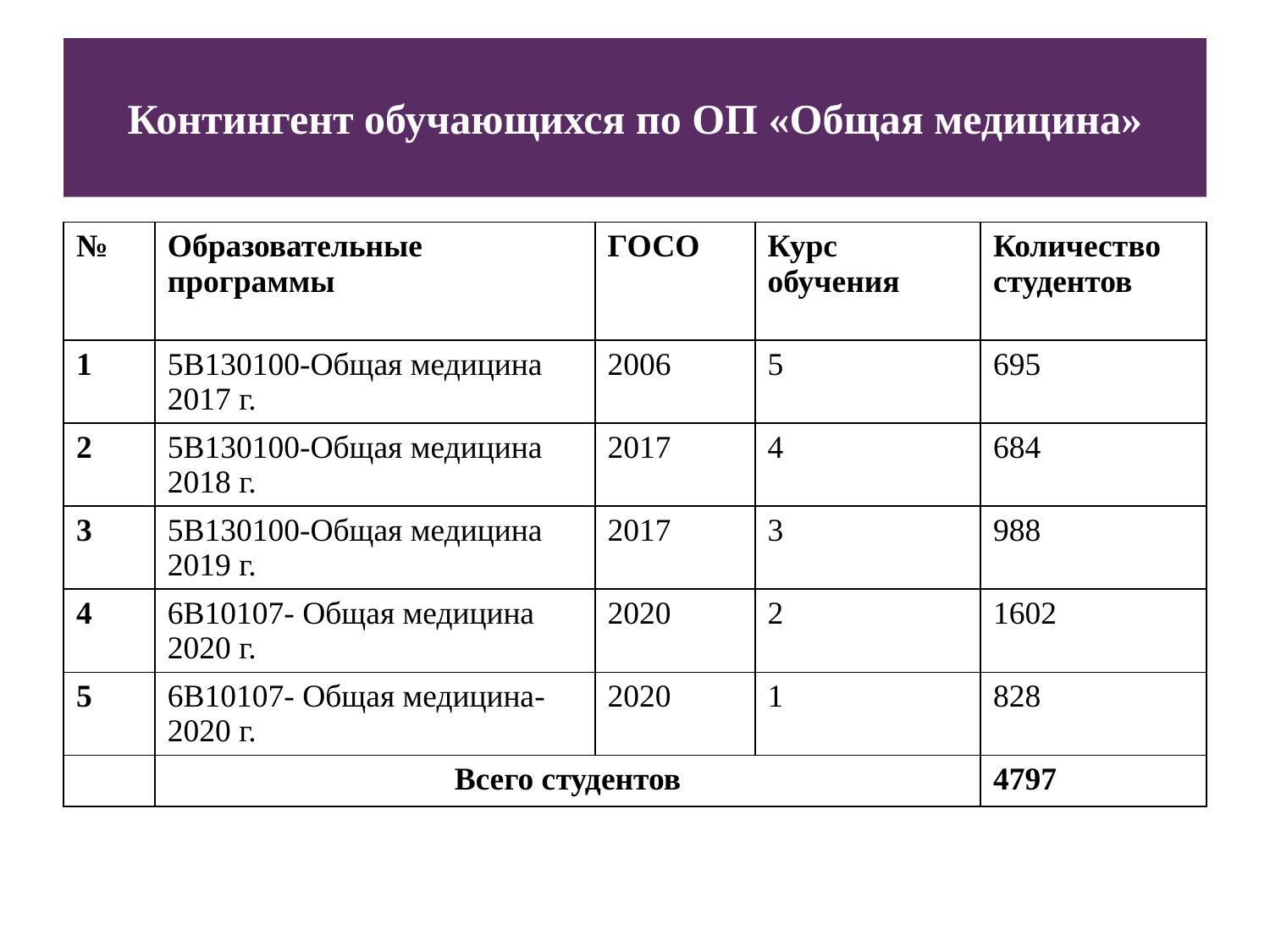

# Контингент обучающихся по ОП «Общая медицина»
| № | Образовательные программы | ГОСО | Курс обучения | Количество студентов |
| --- | --- | --- | --- | --- |
| 1 | 5В130100-Общая медицина 2017 г. | 2006 | 5 | 695 |
| 2 | 5В130100-Общая медицина 2018 г. | 2017 | 4 | 684 |
| 3 | 5В130100-Общая медицина 2019 г. | 2017 | 3 | 988 |
| 4 | 6В10107- Общая медицина 2020 г. | 2020 | 2 | 1602 |
| 5 | 6В10107- Общая медицина-2020 г. | 2020 | 1 | 828 |
|  | Всего студентов |  |  | 4797 |